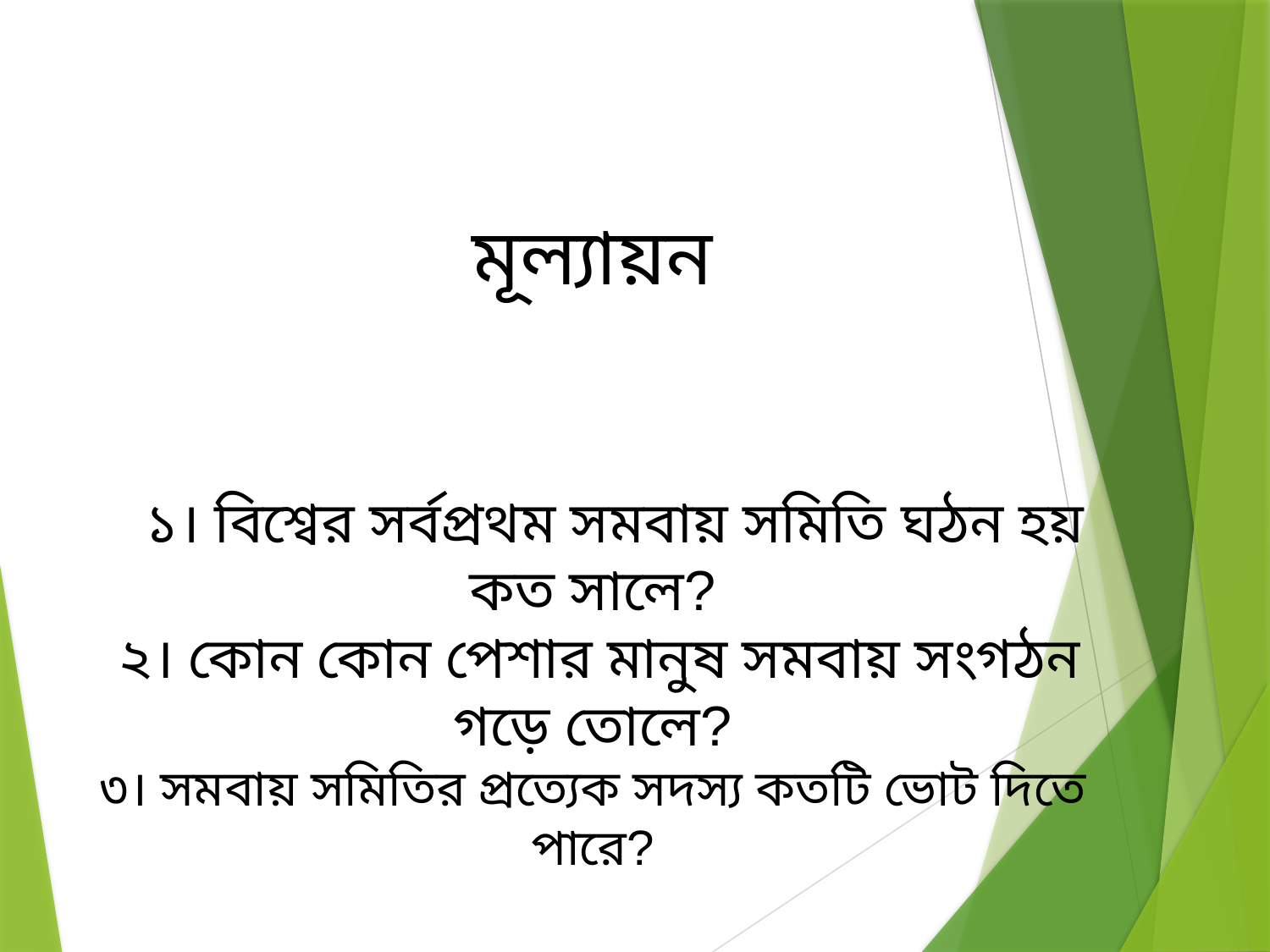

মূল্যায়ন

   ১। বিশ্বের সর্বপ্রথম সমবায় সমিতি ঘঠন হয় কত সালে?
 ২। কোন কোন পেশার মানুষ সমবায় সংগঠন গড়ে তোলে?
৩। সমবায় সমিতির প্রত্যেক সদস্য কতটি ভোট দিতে পারে?